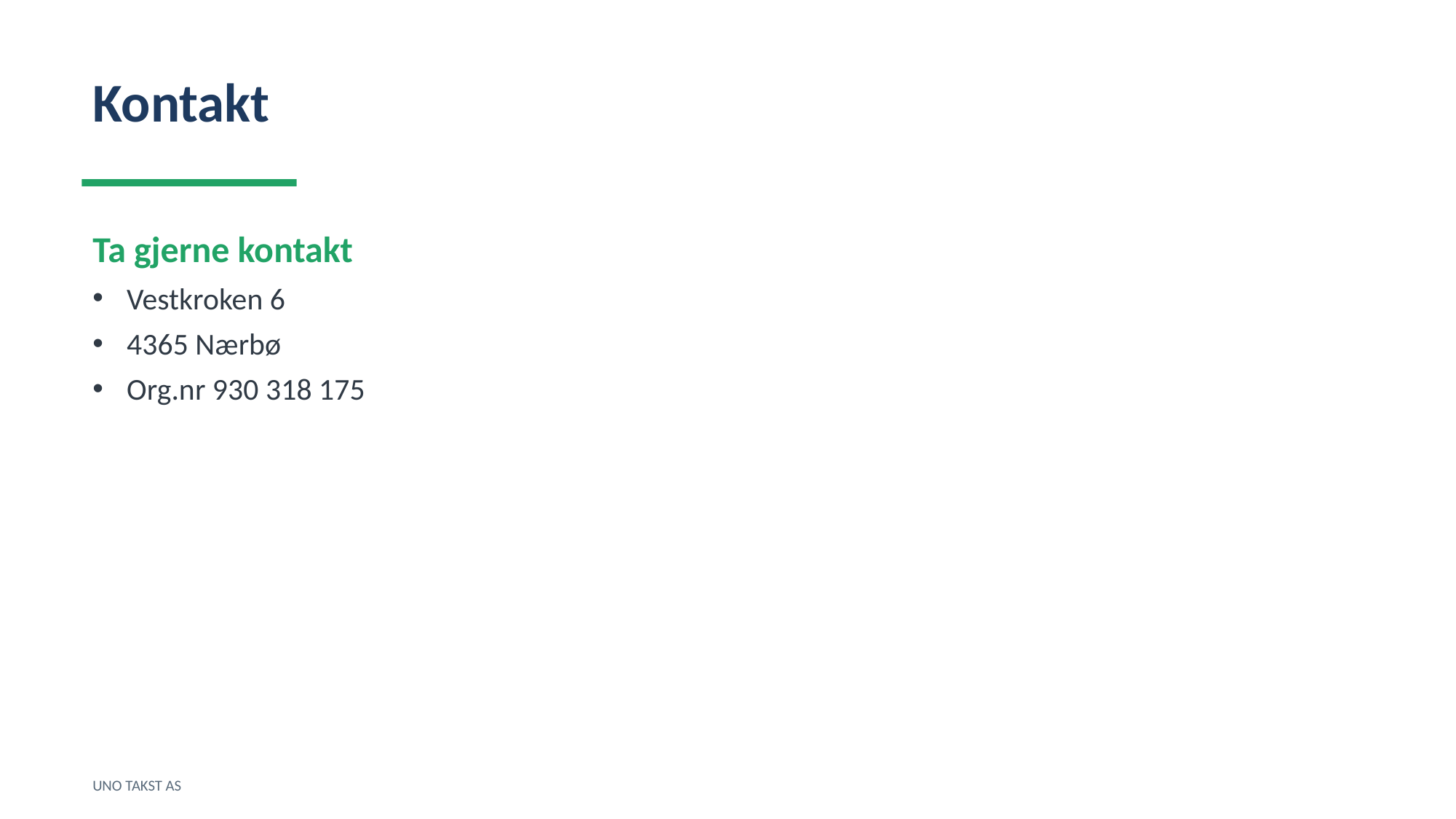

Kontakt

Ta gjerne kontakt
Vestkroken 6
4365 Nærbø
Org.nr 930 318 175
UNO TAKST AS